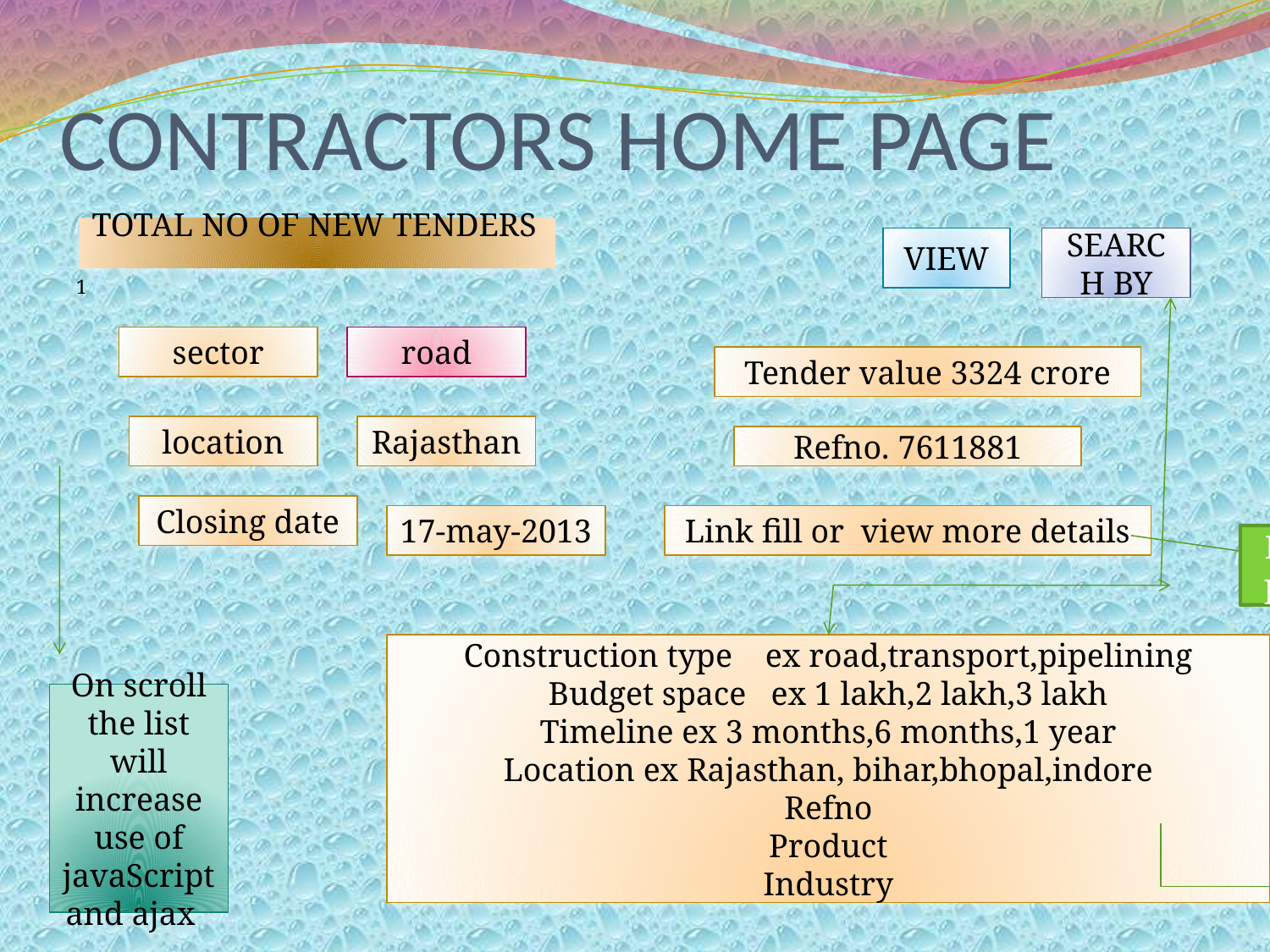

# CONTRACTORS HOME PAGE
TOTAL NO OF NEW TENDERS
VIEW
SEARCH BY
1
sector
road
Tender value 3324 crore
location
Rajasthan
Refno. 7611881
Next page
Closing date
17-may-2013
Link fill or  view more details
Construction type    ex road,transport,pipelining
Budget space   ex 1 lakh,2 lakh,3 lakh
Timeline ex 3 months,6 months,1 year
Location ex Rajasthan, bihar,bhopal,indore
Refno
Product
Industry
On scroll the list will increase use of javaScript and ajax